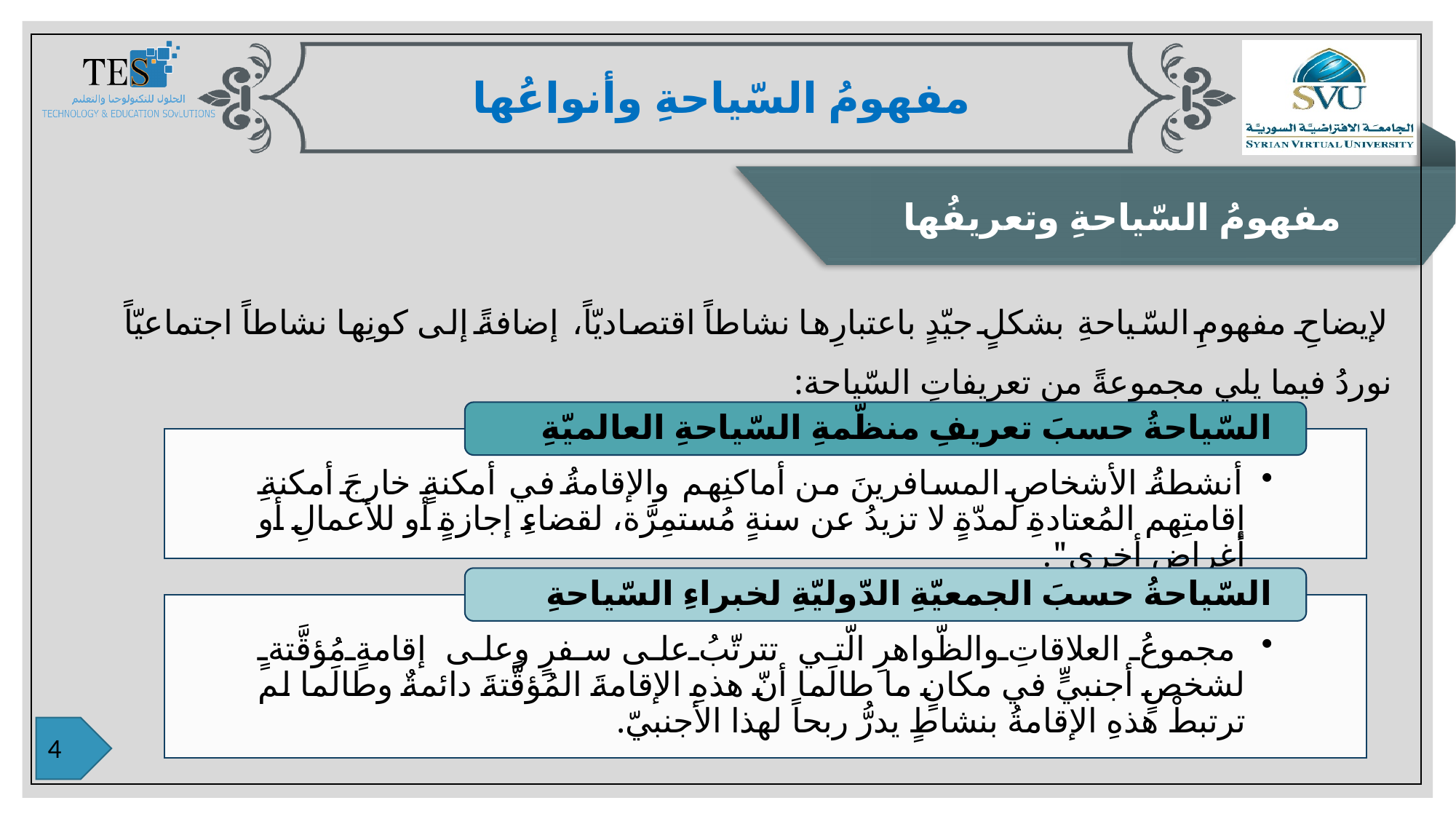

مفهومُ السّياحةِ وأنواعُها
مفهومُ السّياحةِ وتعريفُها
لإيضاحِ مفهومِ السّياحةِ بشكلٍ جيّدٍ باعتبارِها نشاطاً اقتصاديّاً، إضافةً إلى كونِها نشاطاً اجتماعيّاً نوردُ فيما يلي مجموعةً من تعريفاتِ السّياحة:
أنشطةُ الأشخاصِ المسافرينَ من أماكنِهم والإقامةُ في أمكنةٍ خارجَ أمكنةِ إقامتِهم المُعتادةِ لمدّةٍ لا تزيدُ عن سنةٍ مُستمِرَّة، لقضاءِ إجازةٍ أو للأعمالِ أو أغراضٍ أخرى".
السّياحةُ حسبَ تعريفِ منظّمةِ السّياحةِ العالميّةِ
مجموعُ العلاقاتِ والظّواهرِ الّتي تترتّبُ على سفرٍ وعلى إقامةٍ مُؤقَّتةٍ لشخصٍ أجنبيٍّ في مكانٍ ما طالَما أنّ هذهِ الإقامةَ المُؤقَّتةَ دائمةٌ وطالَما لم ترتبطْ هذهِ الإقامةُ بنشاطٍ يدرُّ ربحاً لهذا الأجنبيّ.
السّياحةُ حسبَ الجمعيّةِ الدّوليّةِ لخبراءِ السّياحةِ